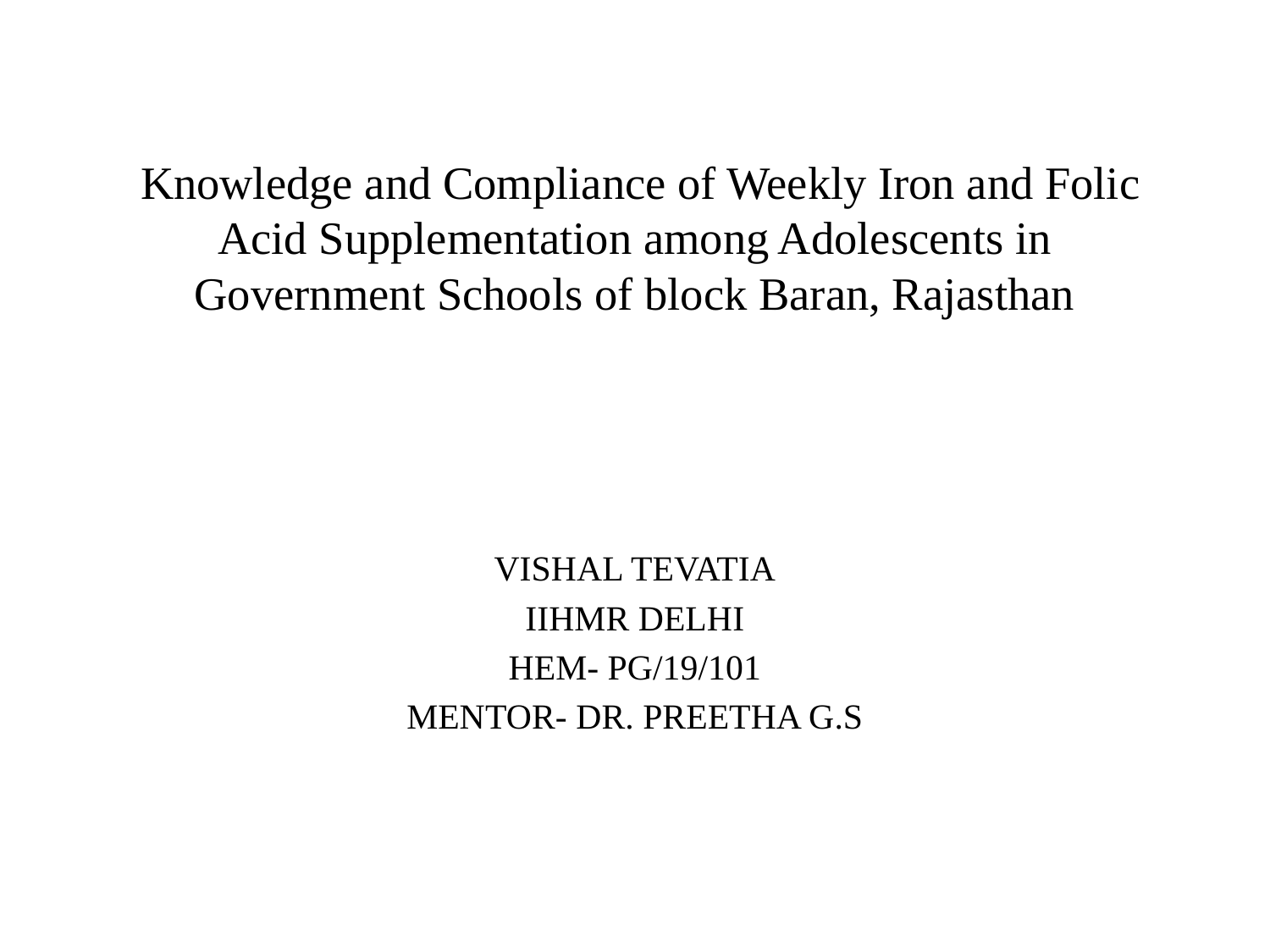

# Knowledge and Compliance of Weekly Iron and Folic Acid Supplementation among Adolescents in Government Schools of block Baran, Rajasthan
VISHAL TEVATIA
IIHMR DELHI
HEM- PG/19/101
MENTOR- DR. PREETHA G.S